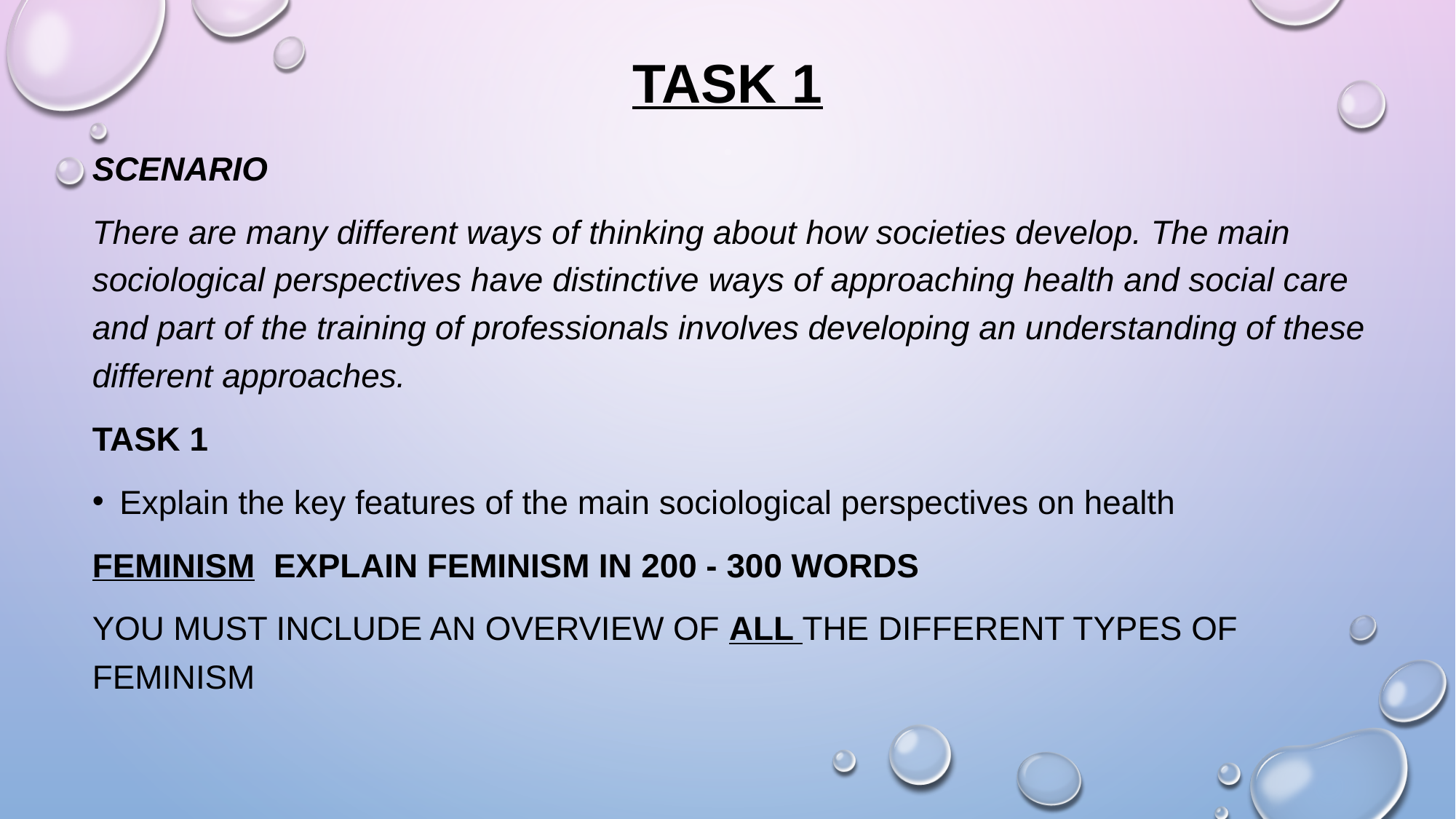

# task 1
Scenario
There are many different ways of thinking about how societies develop. The main sociological perspectives have distinctive ways of approaching health and social care and part of the training of professionals involves developing an understanding of these different approaches.
Task 1
Explain the key features of the main sociological perspectives on health
feminism  explain feminism in 200 - 300 words
You must include an overview of ALL the different types of feminism